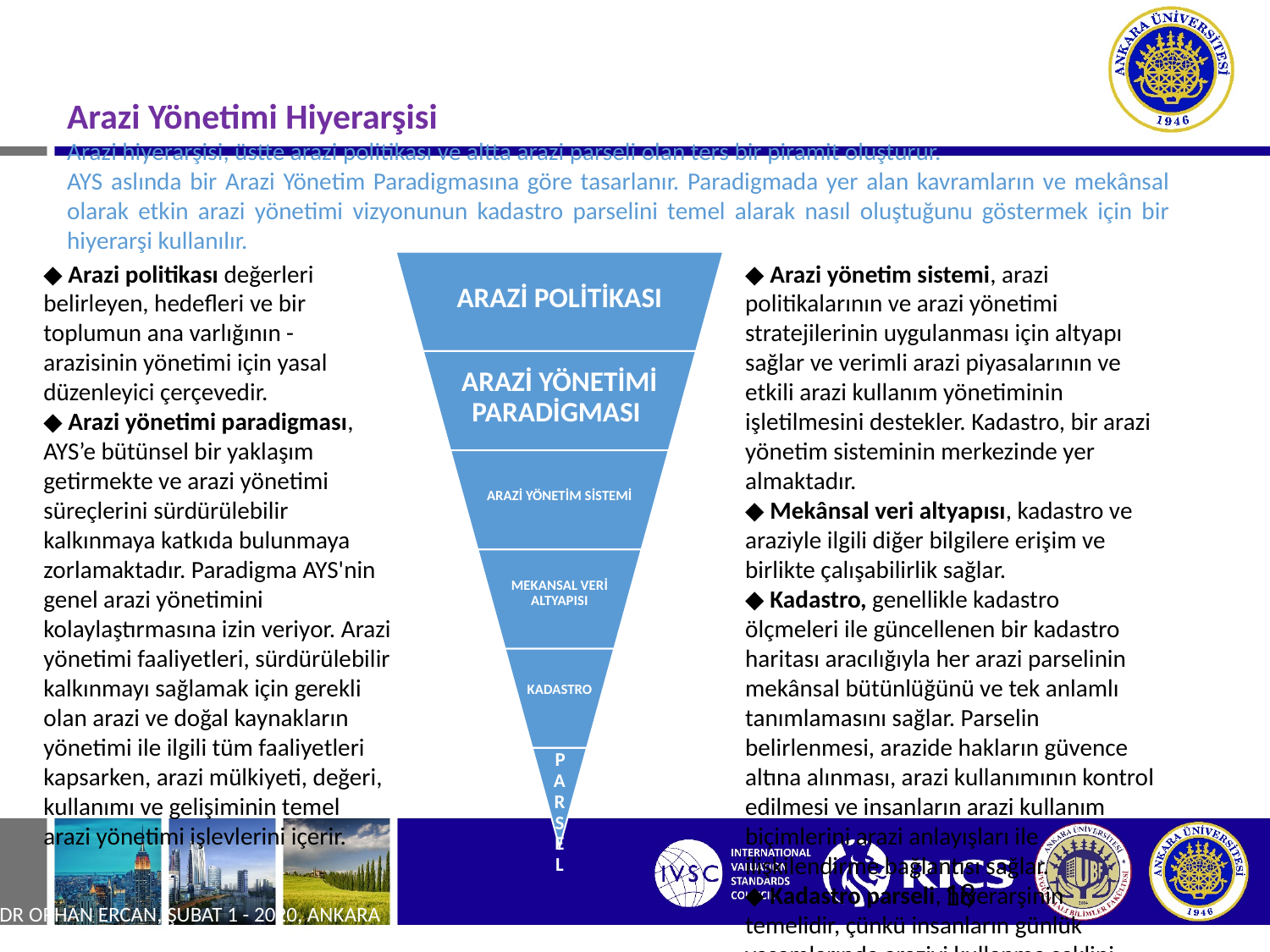

Arazi Yönetimi Hiyerarşisi
Arazi hiyerarşisi, üstte arazi politikası ve altta arazi parseli olan ters bir piramit oluşturur.
AYS aslında bir Arazi Yönetim Paradigmasına göre tasarlanır. Paradigmada yer alan kavramların ve mekânsal olarak etkin arazi yönetimi vizyonunun kadastro parselini temel alarak nasıl oluştuğunu göstermek için bir hiyerarşi kullanılır.
ARAZİ POLİTİKASI
ARAZİ YÖNETİMİ PARADİGMASI
ARAZİ YÖNETİM SİSTEMİ
MEKANSAL VERİ ALTYAPISI
KADASTRO
PARSEL
◆ Arazi politikası değerleri belirleyen, hedefleri ve bir toplumun ana varlığının - arazisinin yönetimi için yasal düzenleyici çerçevedir.
◆ Arazi yönetimi paradigması, AYS’e bütünsel bir yaklaşım getirmekte ve arazi yönetimi süreçlerini sürdürülebilir kalkınmaya katkıda bulunmaya zorlamaktadır. Paradigma AYS'nin genel arazi yönetimini kolaylaştırmasına izin veriyor. Arazi yönetimi faaliyetleri, sürdürülebilir kalkınmayı sağlamak için gerekli olan arazi ve doğal kaynakların yönetimi ile ilgili tüm faaliyetleri kapsarken, arazi mülkiyeti, değeri, kullanımı ve gelişiminin temel arazi yönetimi işlevlerini içerir.
◆ Arazi yönetim sistemi, arazi politikalarının ve arazi yönetimi stratejilerinin uygulanması için altyapı sağlar ve verimli arazi piyasalarının ve etkili arazi kullanım yönetiminin işletilmesini destekler. Kadastro, bir arazi yönetim sisteminin merkezinde yer almaktadır.
◆ Mekânsal veri altyapısı, kadastro ve araziyle ilgili diğer bilgilere erişim ve birlikte çalışabilirlik sağlar.
◆ Kadastro, genellikle kadastro ölçmeleri ile güncellenen bir kadastro haritası aracılığıyla her arazi parselinin mekânsal bütünlüğünü ve tek anlamlı tanımlamasını sağlar. Parselin belirlenmesi, arazide hakların güvence altına alınması, arazi kullanımının kontrol edilmesi ve insanların arazi kullanım biçimlerini arazi anlayışları ile ilişkilendirme bağlantısı sağlar.
◆ Kadastro parseli, hiyerarşinin temelidir, çünkü insanların günlük yaşamlarında araziyi kullanma şeklini yansıtır. Arazi haklarının tanımlanması ve arazi kullanımındaki kısıtlamaların ve sorumlulukların yönetilmesinde anahtar hedeftir. Parsel; sistem ile insanlar arasındaki ilişkiyi sağlar
18
Dr Orhan ERCAN, Şubat 1 - 2020, ANKARA